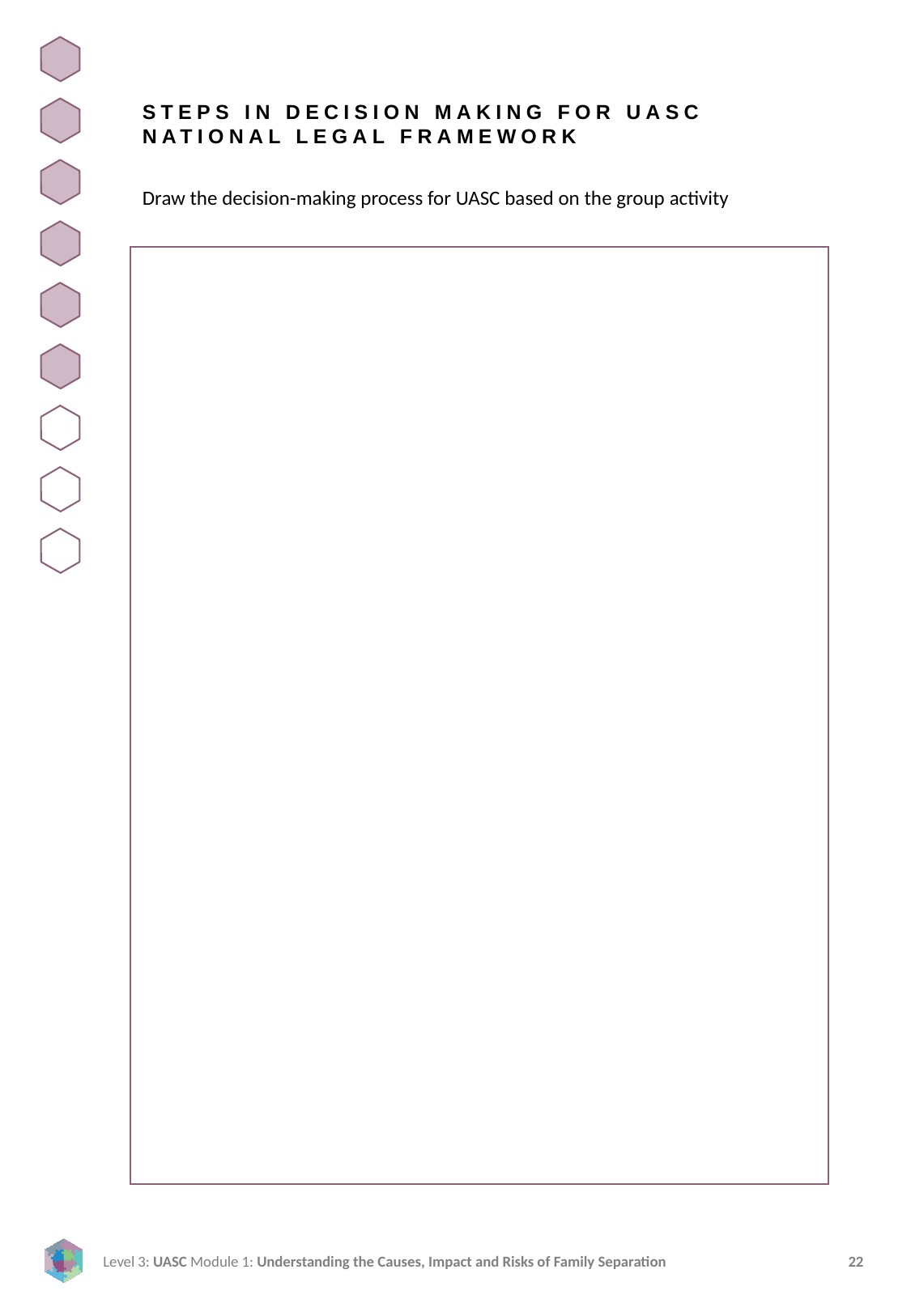

STEPS IN DECISION MAKING FOR UASC NATIONAL LEGAL FRAMEWORK

Draw the decision-making process for UASC based on the group activity